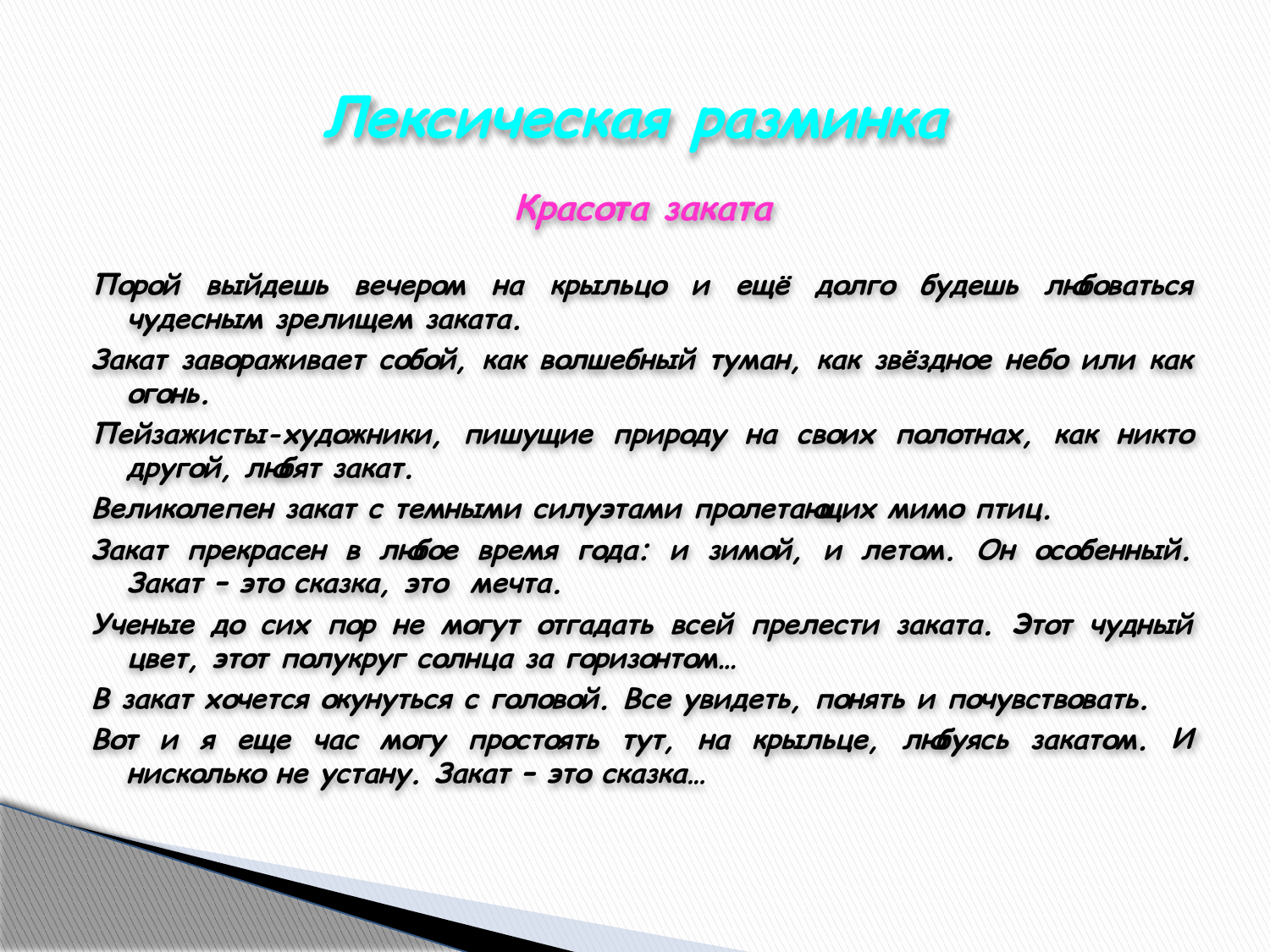

# Лексическая разминка
Красота заката

Порой выйдешь вечером на крыльцо и ещё долго будешь любоваться чудесным зрелищем заката.
Закат завораживает собой, как волшебный туман, как звёздное небо или как огонь.
Пейзажисты-художники, пишущие природу на своих полотнах, как никто другой, любят закат.
Великолепен закат с темными силуэтами пролетающих мимо птиц.
Закат прекрасен в любое время года: и зимой, и летом. Он особенный. Закат – это сказка, это  мечта.
Ученые до сих пор не могут отгадать всей прелести заката. Этот чудный цвет, этот полукруг солнца за горизонтом…
В закат хочется окунуться с головой. Все увидеть, понять и почувствовать.
Вот и я еще час могу простоять тут, на крыльце, любуясь закатом. И нисколько не устану. Закат – это сказка…